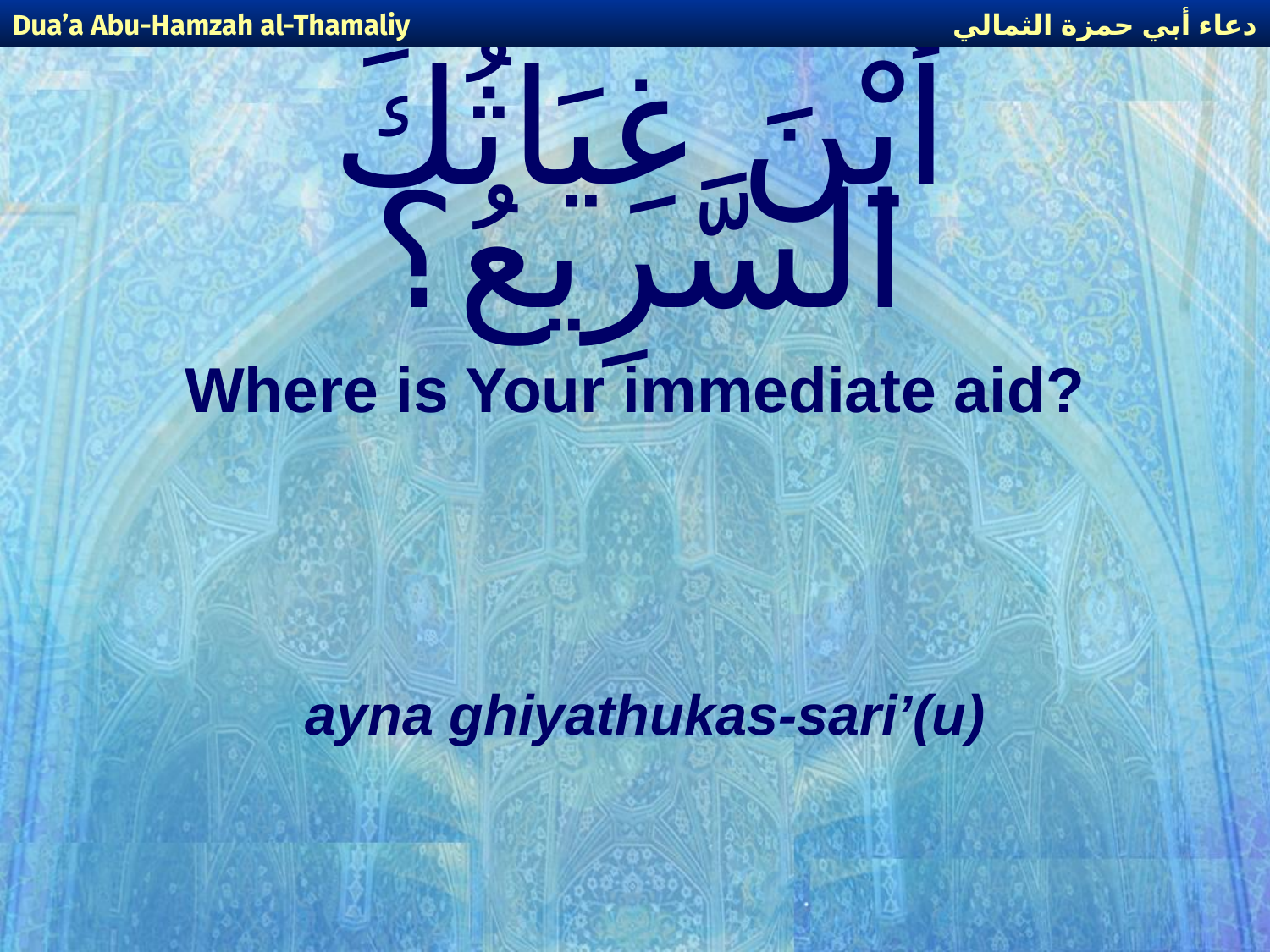

دعاء أبي حمزة الثمالي
Dua’a Abu-Hamzah al-Thamaliy
# أَيْنَ غِيَاثُكَ السَّرِيعُ؟
Where is Your immediate aid?
ayna ghiyathukas-sari’(u)